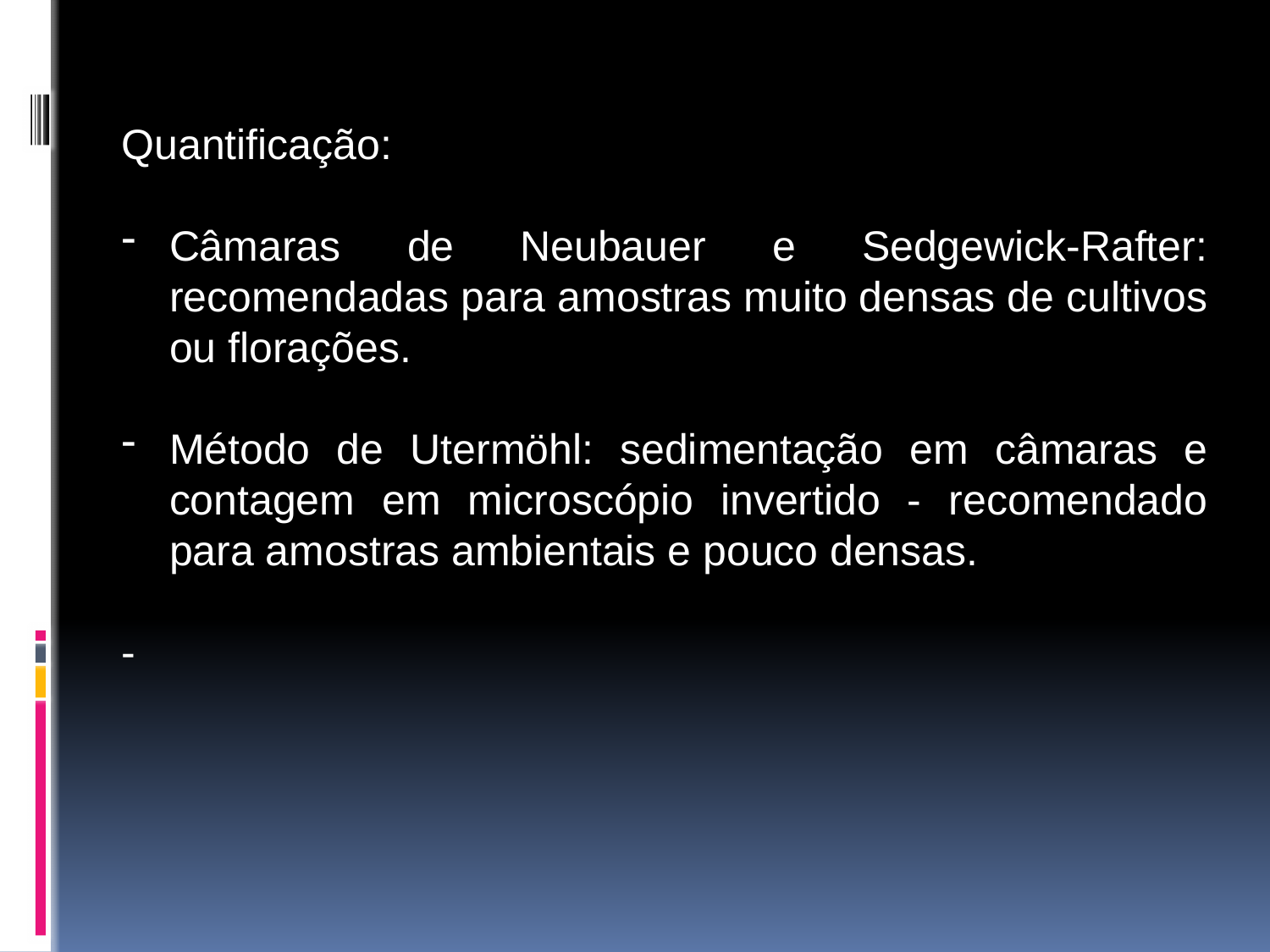

Quantificação:

Câmaras de Neubauer e Sedgewick-Rafter: recomendadas para amostras muito densas de cultivos ou florações.

Método de Utermöhl: sedimentação em câmaras e contagem em microscópio invertido - recomendado para amostras ambientais e pouco densas.

-